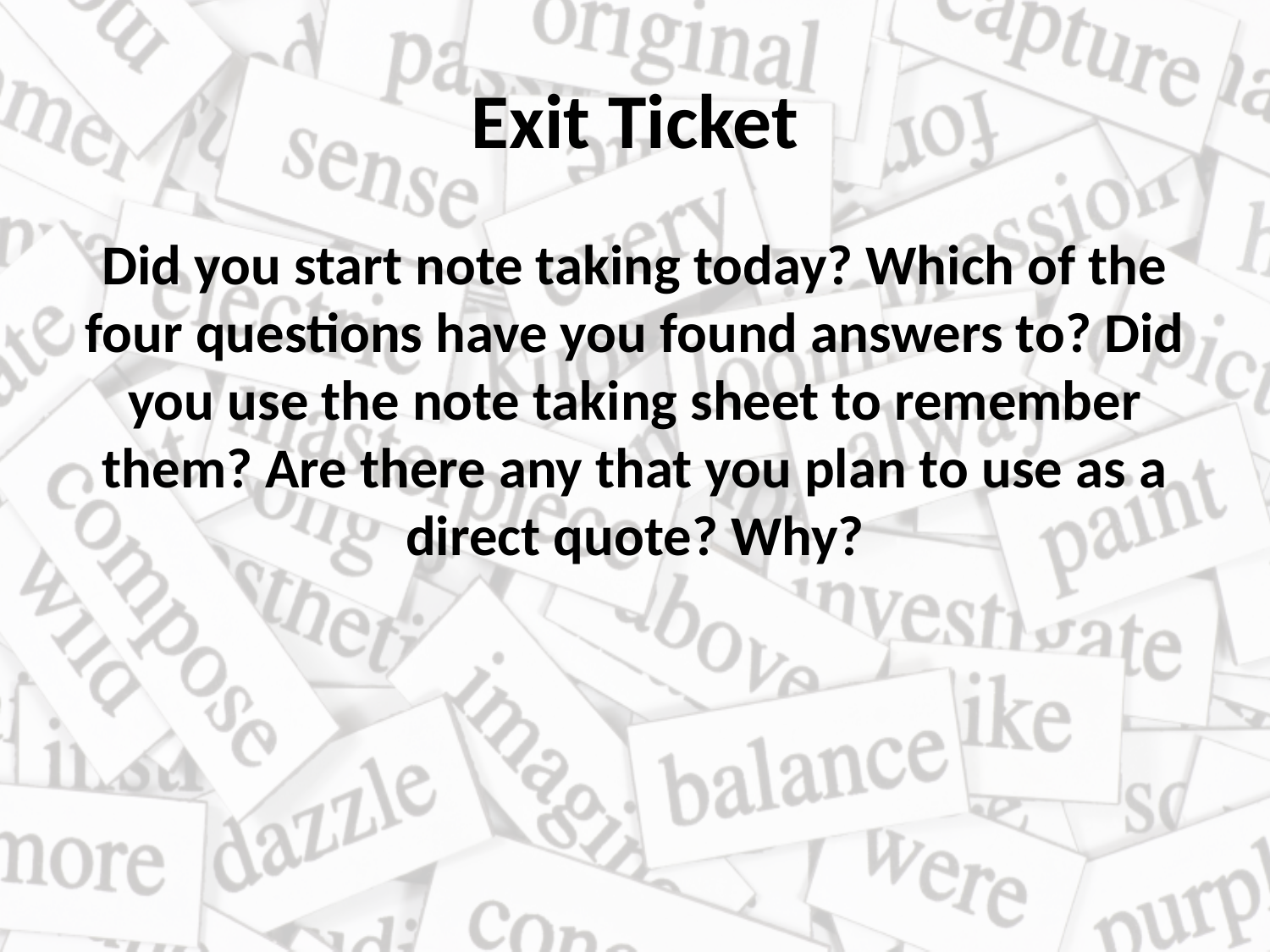

# Exit Ticket
Did you start note taking today? Which of the four questions have you found answers to? Did you use the note taking sheet to remember them? Are there any that you plan to use as a direct quote? Why?